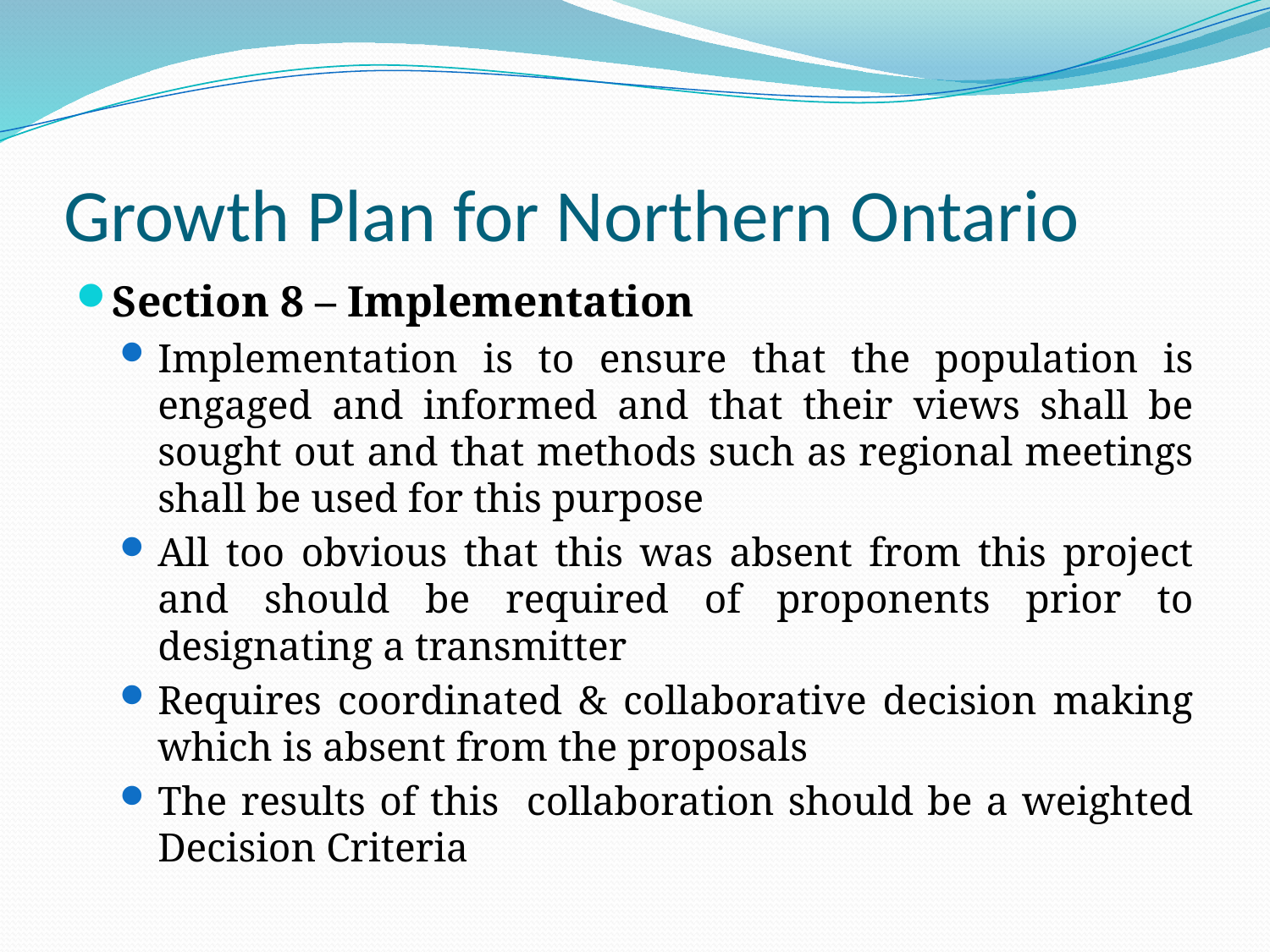

# Growth Plan for Northern Ontario
Section 8 – Implementation
Implementation is to ensure that the population is engaged and informed and that their views shall be sought out and that methods such as regional meetings shall be used for this purpose
All too obvious that this was absent from this project and should be required of proponents prior to designating a transmitter
Requires coordinated & collaborative decision making which is absent from the proposals
The results of this  collaboration should be a weighted Decision Criteria